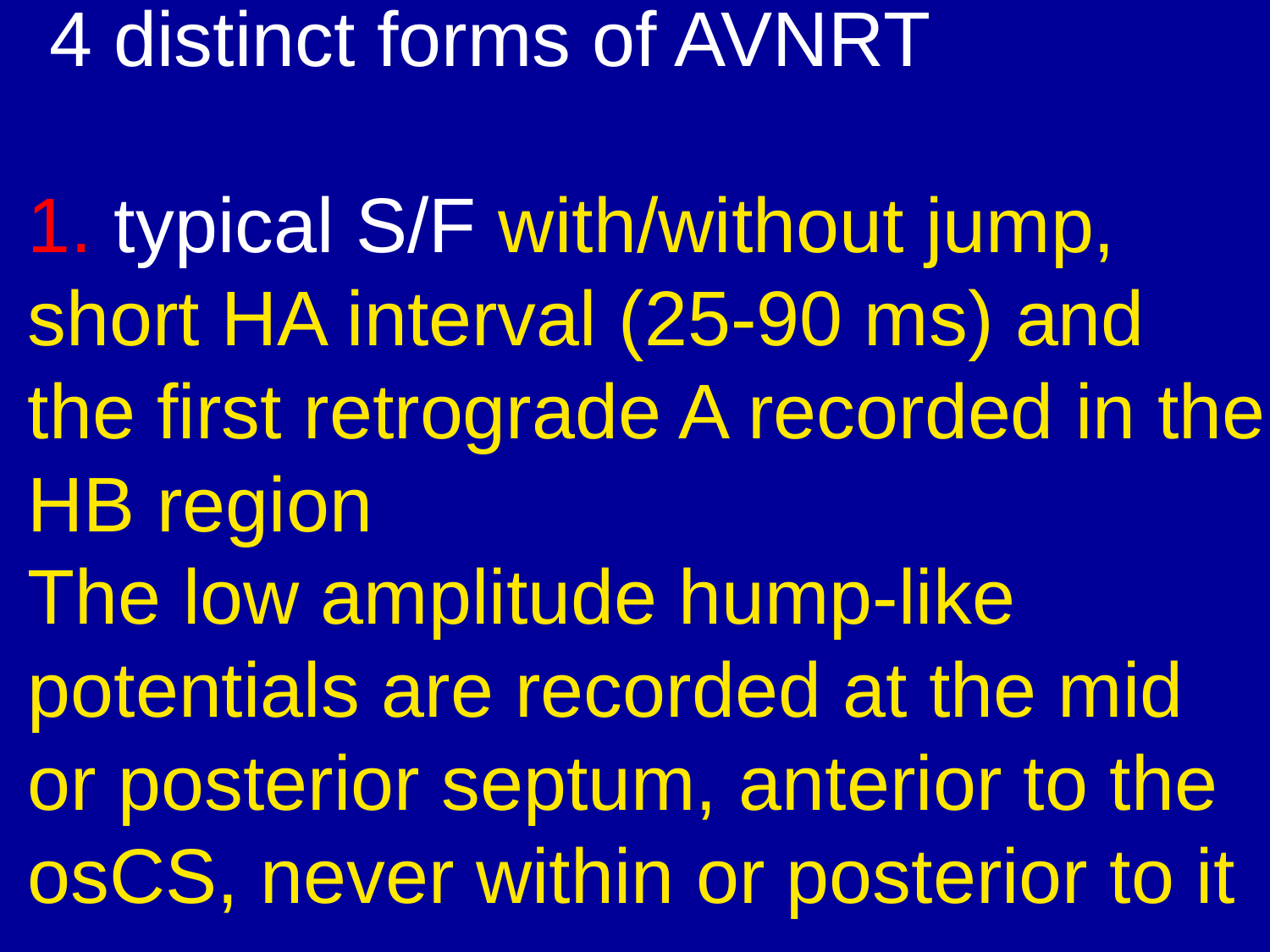

# 4 distinct forms of AVNRT 1. typical S/F with/without jump, short HA interval (25-90 ms) and the first retrograde A recorded in the HB region The low amplitude hump-like potentials are recorded at the mid or posterior septum, anterior to the osCS, never within or posterior to it